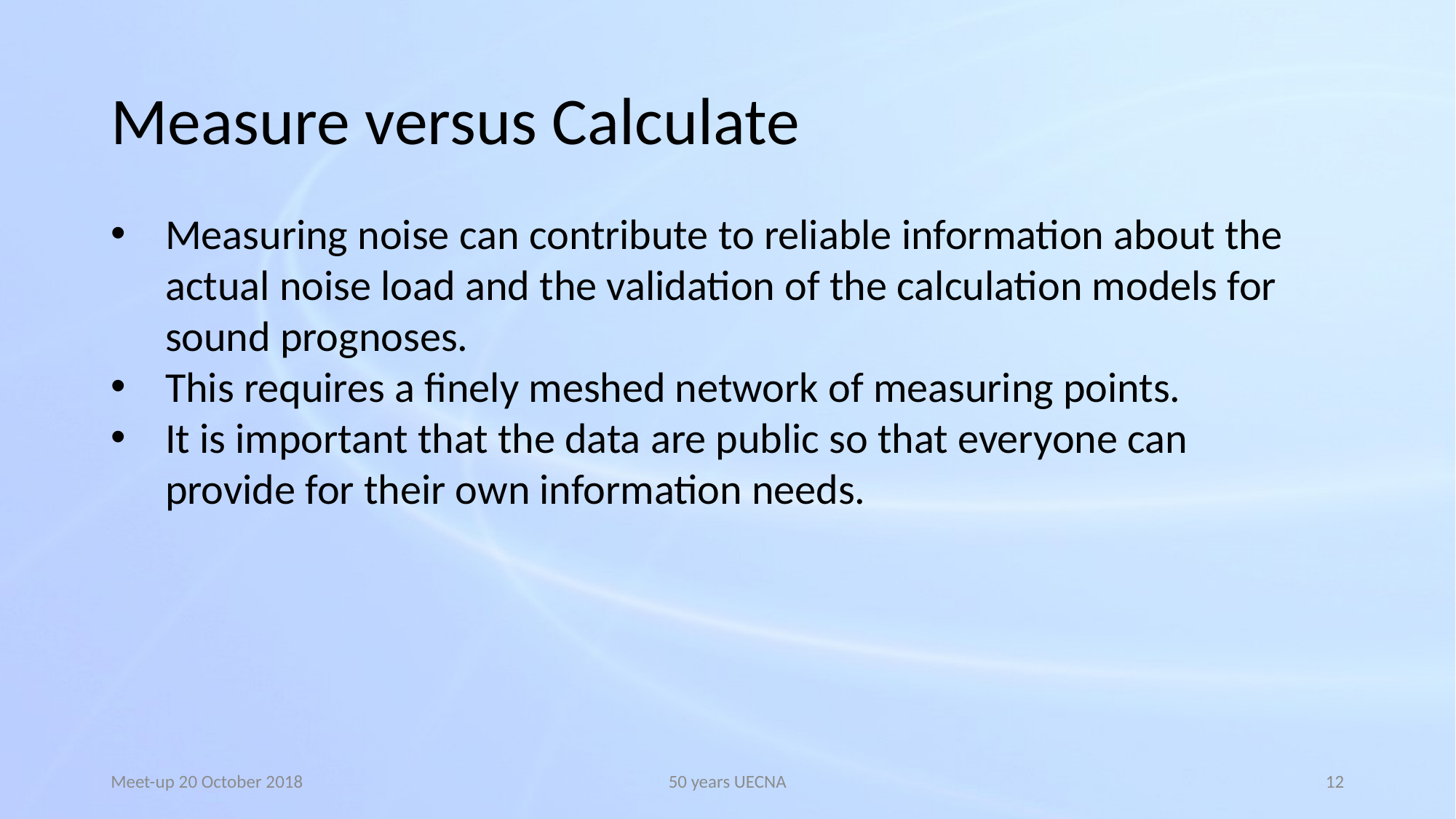

# Measure versus Calculate
Measuring noise can contribute to reliable information about the actual noise load and the validation of the calculation models for sound prognoses.
This requires a finely meshed network of measuring points.
It is important that the data are public so that everyone can provide for their own information needs.
Meet-up 20 October 2018
50 years UECNA
12